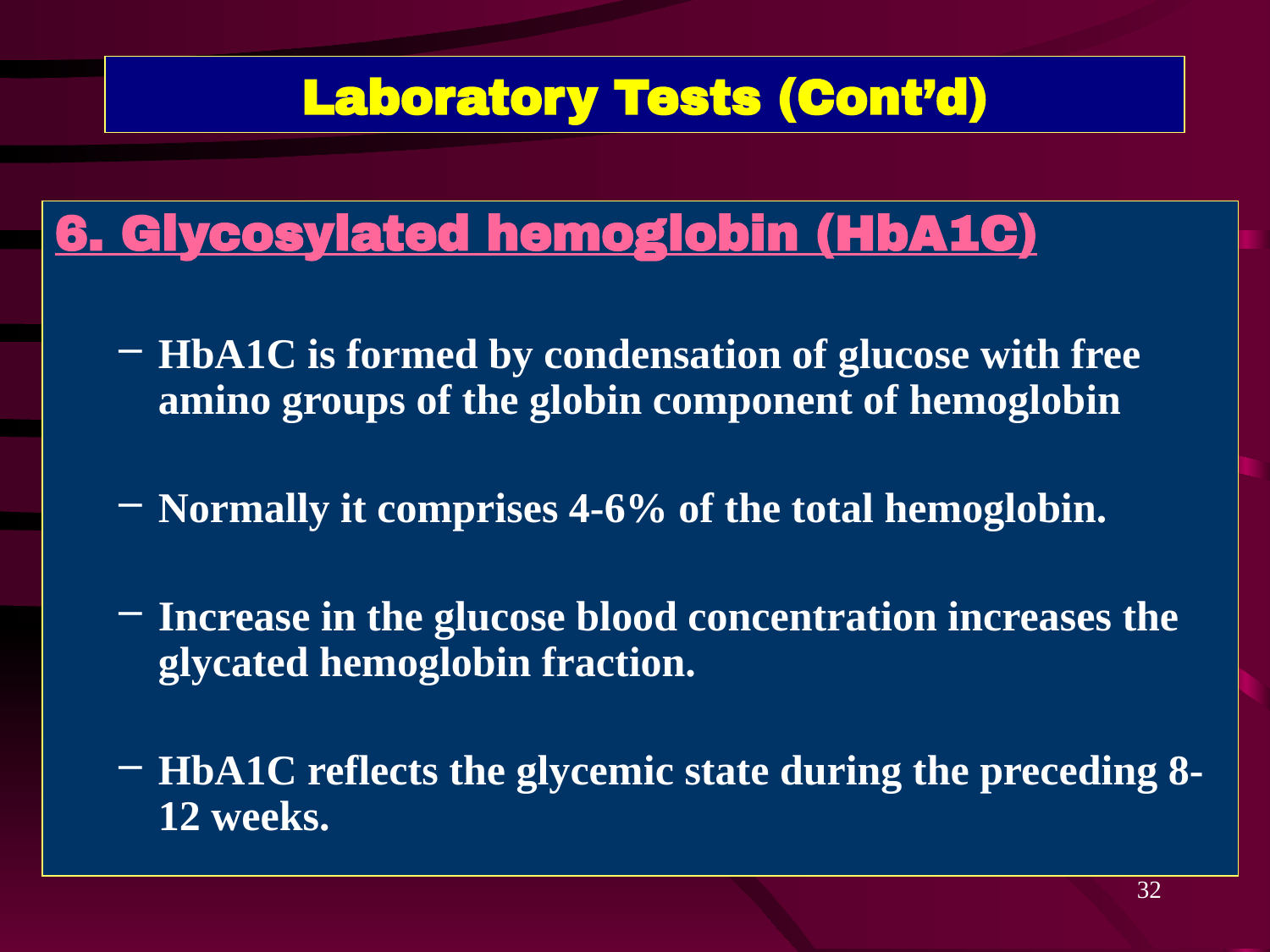

# Laboratory Tests (Cont’d)
6. Glycosylated hemoglobin (HbA1C)

HbA1C is formed by condensation of glucose with free amino groups of the globin component of hemoglobin

Normally it comprises 4-6% of the total hemoglobin.

Increase in the glucose blood concentration increases the glycated hemoglobin fraction.

HbA1C reflects the glycemic state during the preceding 8-12 weeks.
32